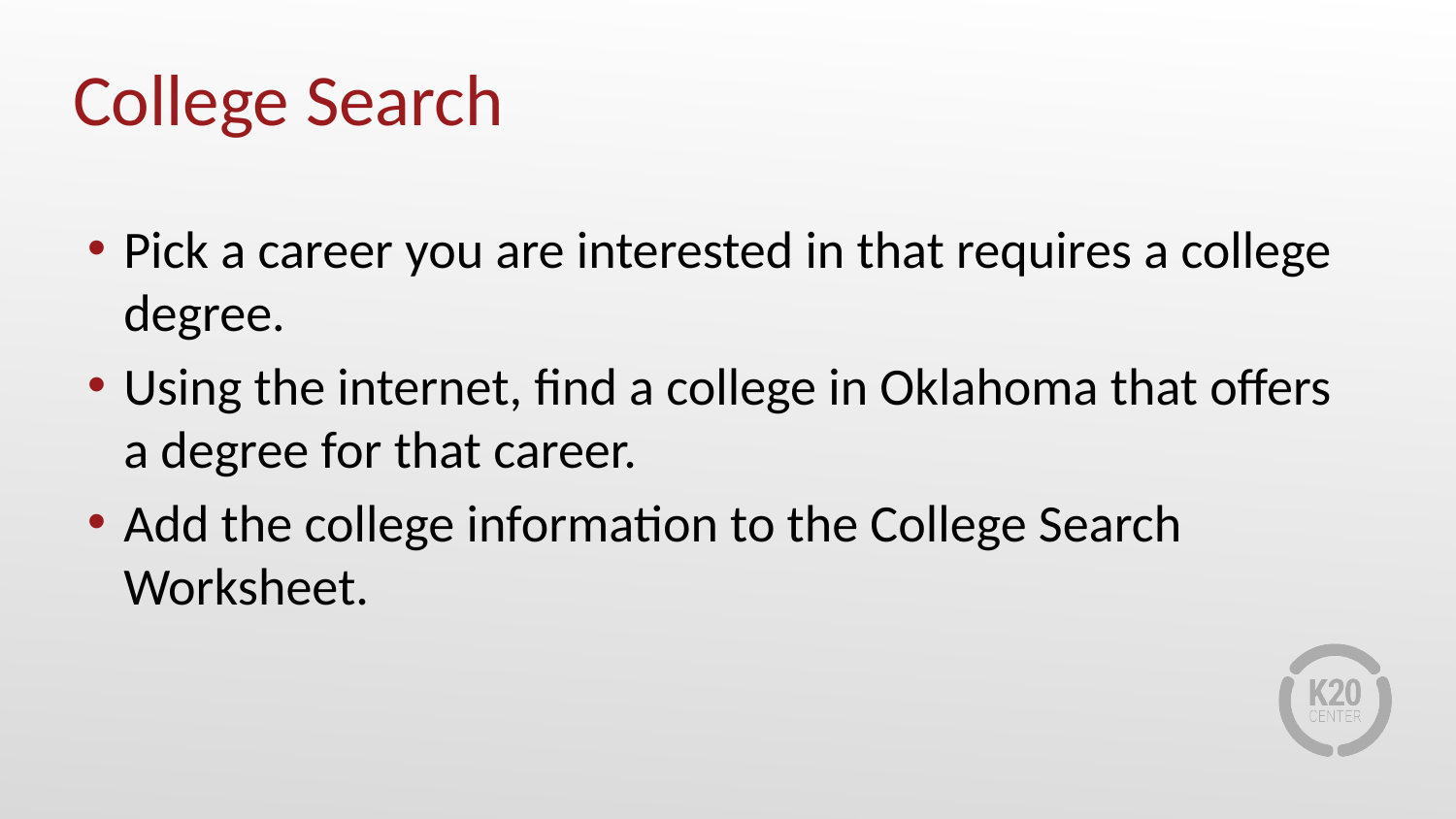

# College Search
Pick a career you are interested in that requires a college degree.
Using the internet, find a college in Oklahoma that offers a degree for that career.
Add the college information to the College Search Worksheet.